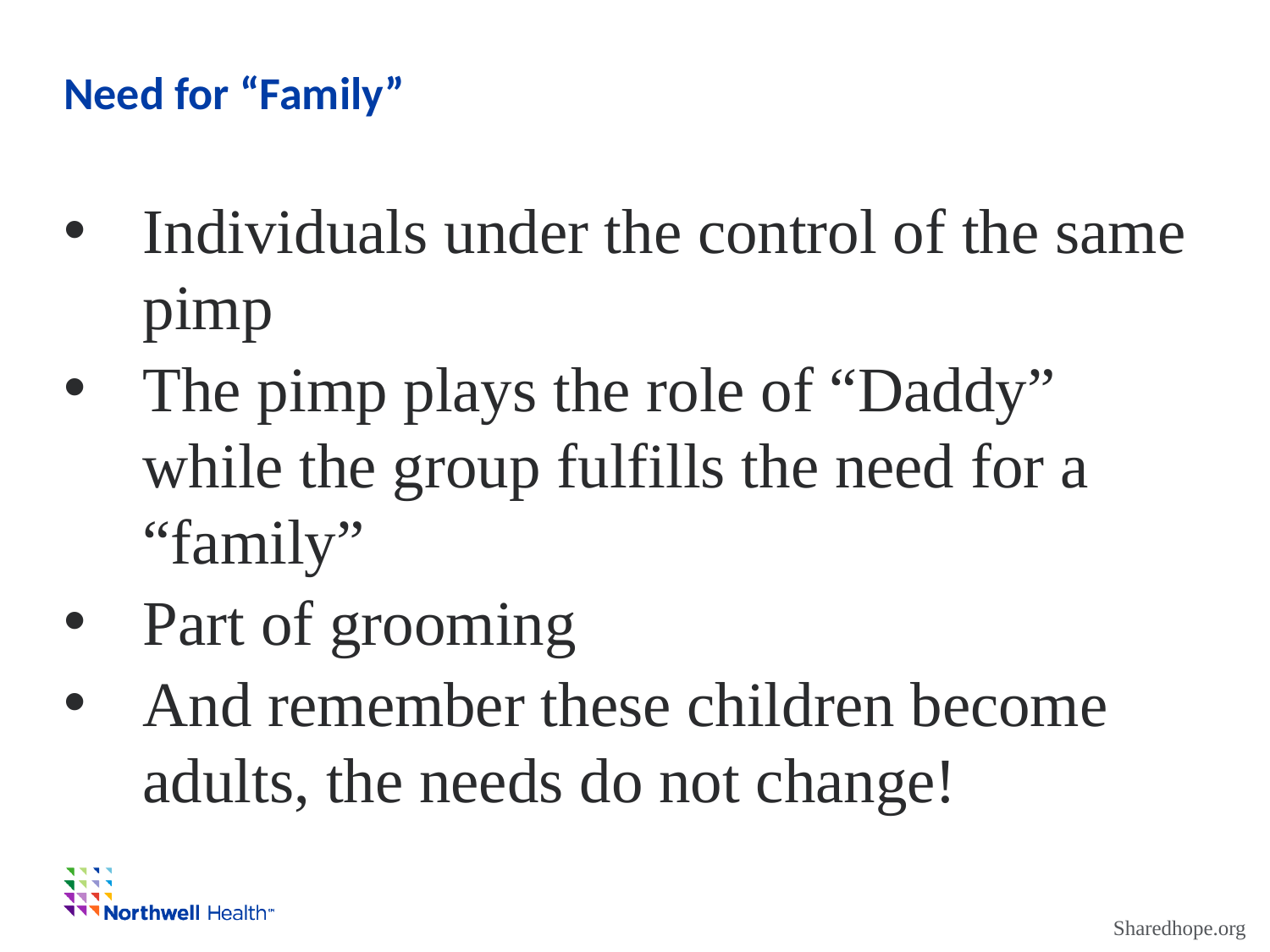

# Need for “Family”
Individuals under the control of the same pimp
The pimp plays the role of “Daddy” while the group fulfills the need for a “family”
Part of grooming
And remember these children become adults, the needs do not change!
Sharedhope.org